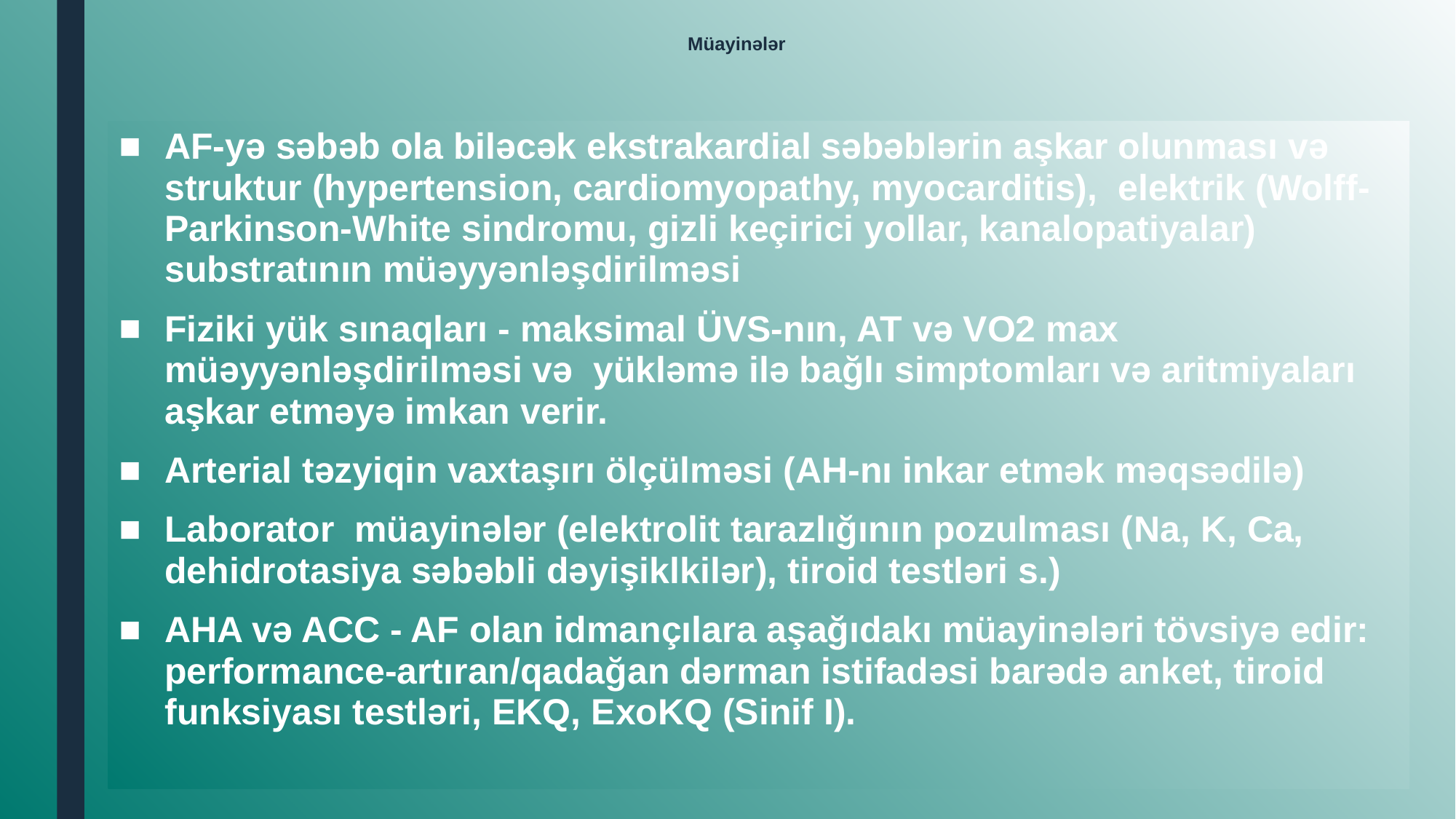

# Müayinələr
AF-yə səbəb ola biləcək ekstrakardial səbəblərin aşkar olunması və  struktur (hypertension, cardiomyopathy, myocarditis),  elektrik (Wolff-Parkinson-White sindromu, gizli keçirici yollar, kanalopatiyalar) substratının müəyyənləşdirilməsi
Fiziki yük sınaqları - maksimal ÜVS-nın, AT və VO2 max müəyyənləşdirilməsi və  yükləmə ilə bağlı simptomları və aritmiyaları aşkar etməyə imkan verir.
Arterial təzyiqin vaxtaşırı ölçülməsi (AH-nı inkar etmək məqsədilə)
Laborator  müayinələr (elektrolit tarazlığının pozulması (Na, K, Ca, dehidrotasiya səbəbli dəyişiklkilər), tiroid testləri s.)
AHA və ACC - AF olan idmançılara aşağıdakı müayinələri tövsiyə edir: performance-artıran/qadağan dərman istifadəsi barədə anket, tiroid funksiyası testləri, EKQ, ExoKQ (Sinif I).